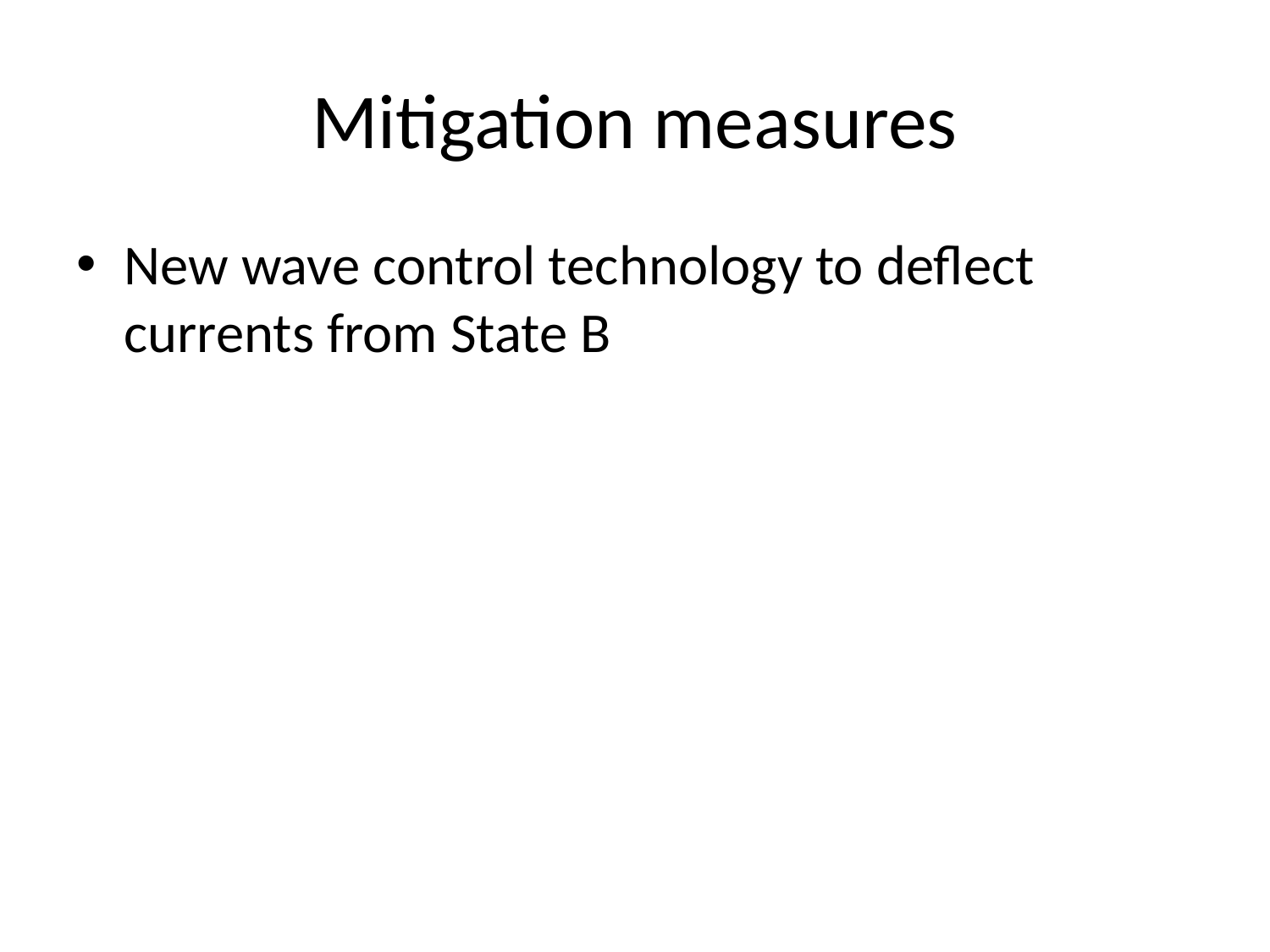

# Mitigation measures
New wave control technology to deflect currents from State B